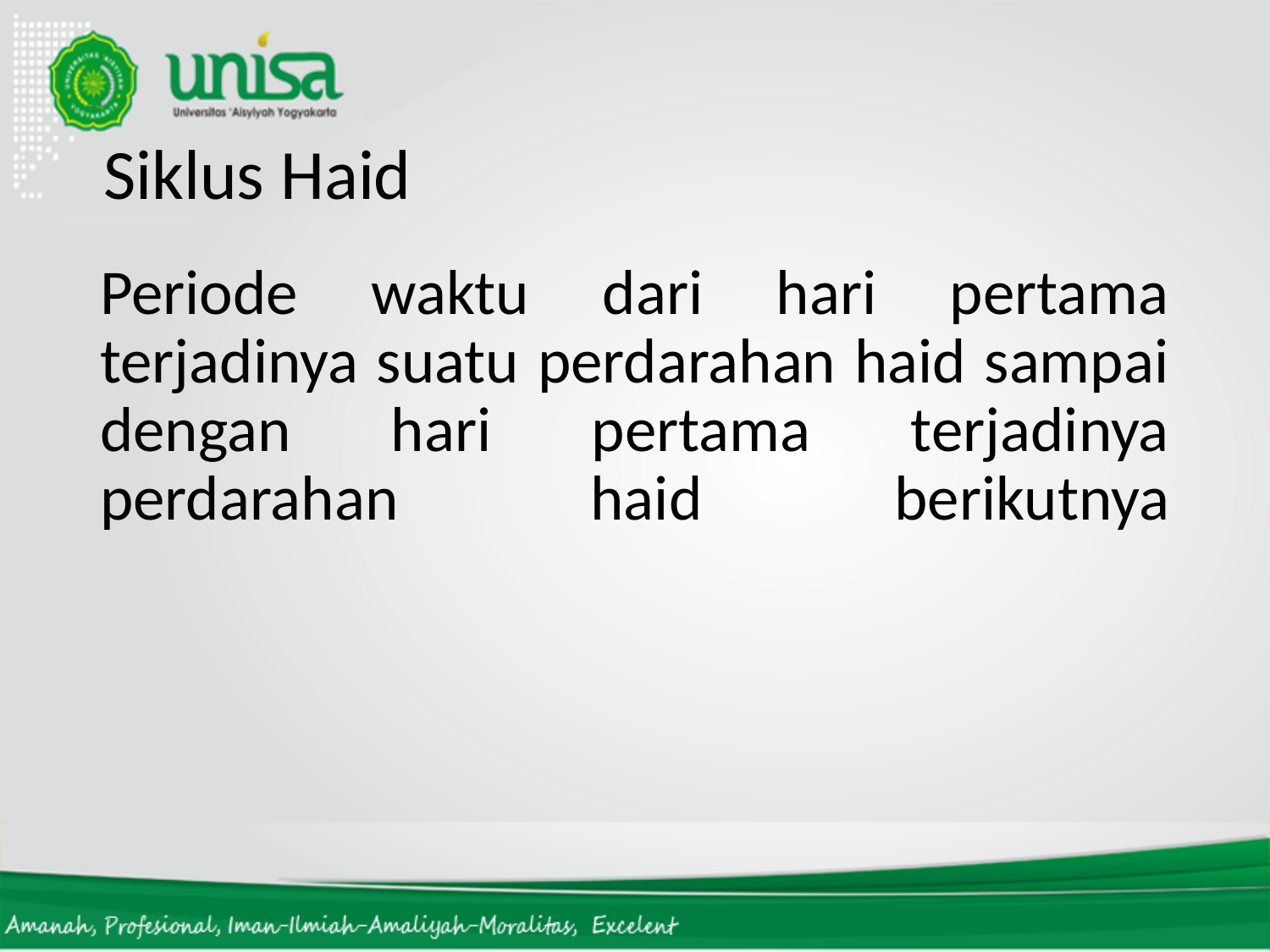

# Siklus Haid
Periode waktu dari hari pertama terjadinya suatu perdarahan haid sampai dengan hari pertama terjadinya perdarahan haid berikutnya